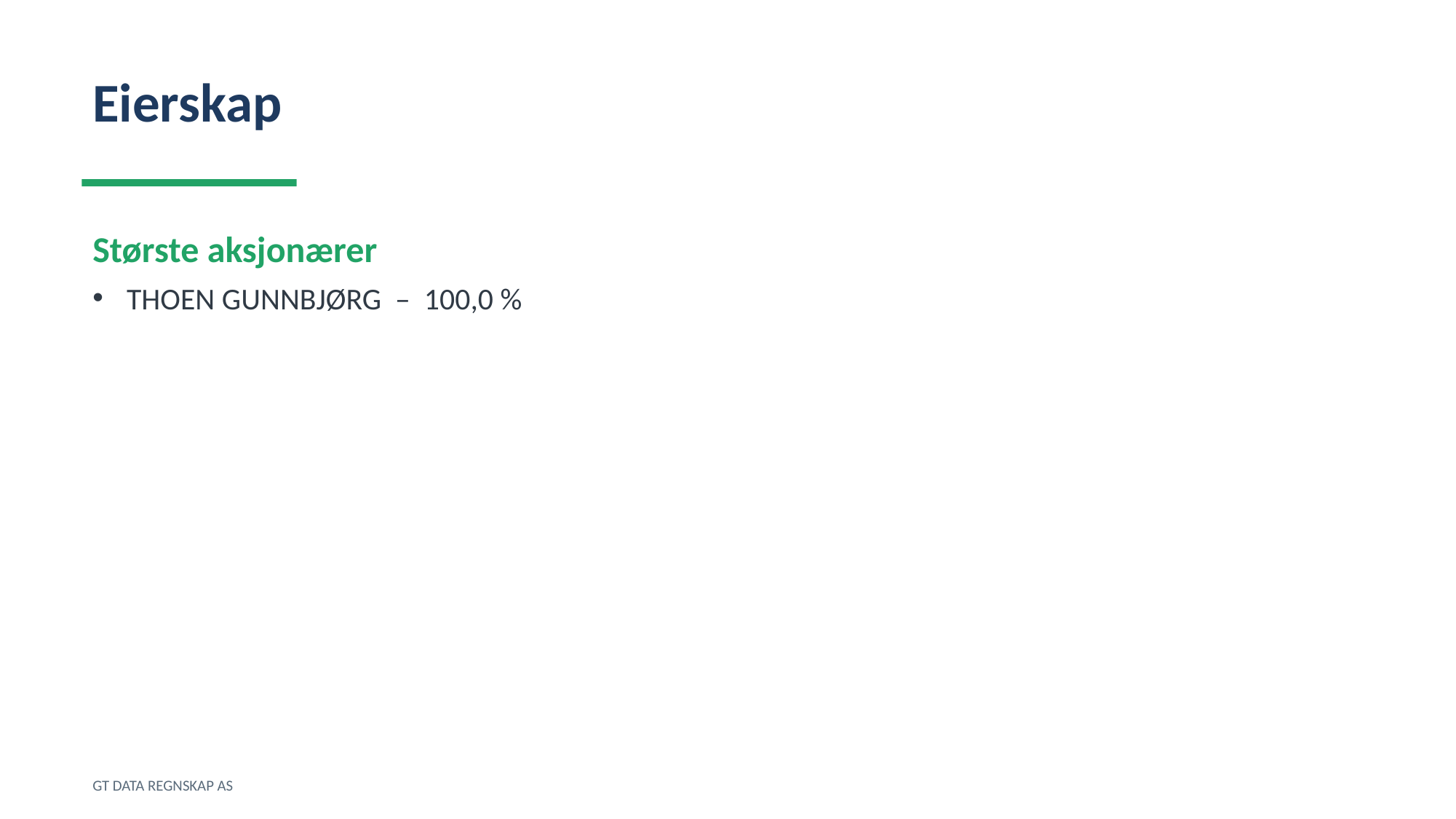

Eierskap

Største aksjonærer
THOEN GUNNBJØRG  –  100,0 %
GT DATA REGNSKAP AS